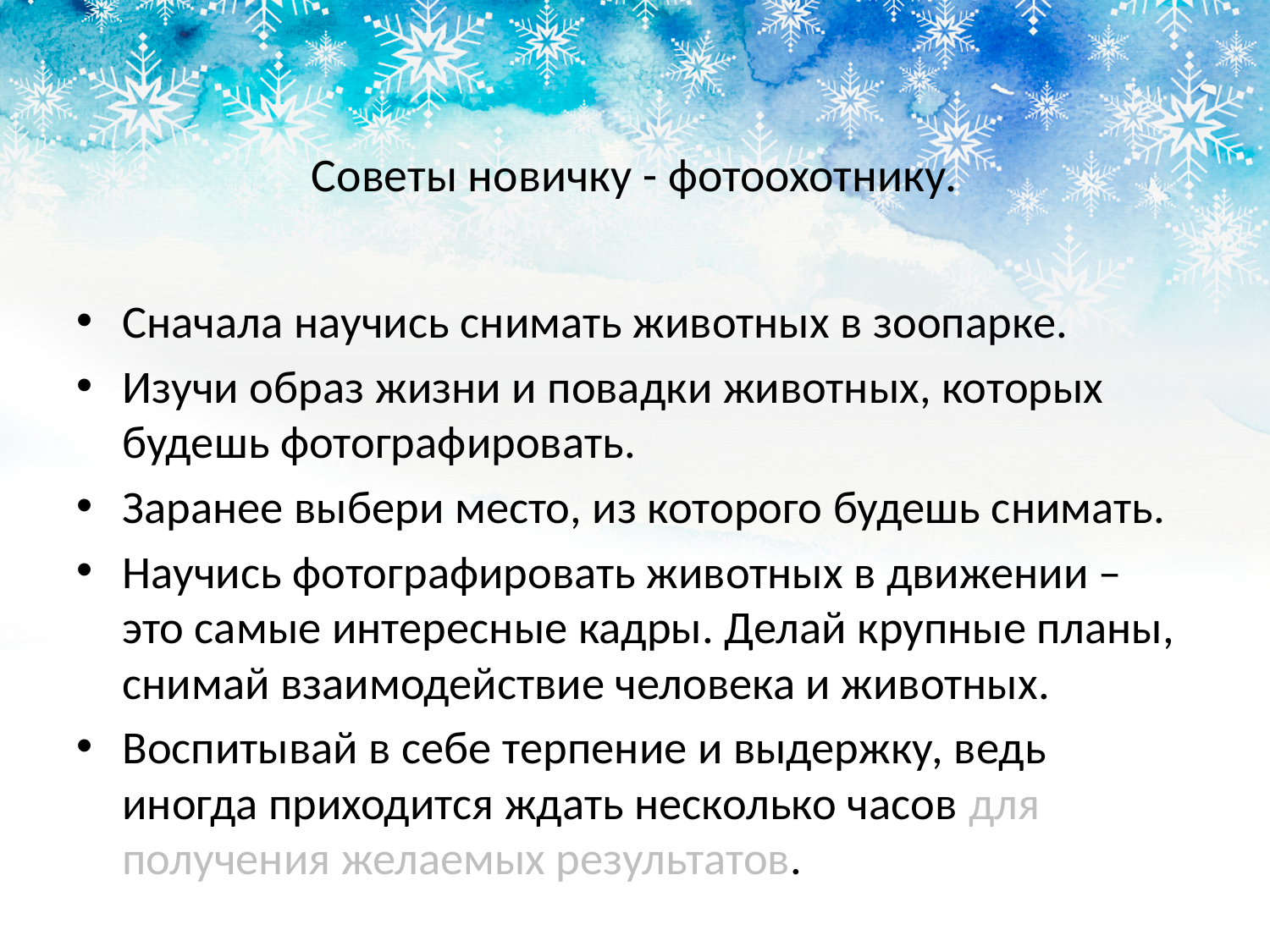

# Советы новичку - фотоохотнику.
Сначала научись снимать животных в зоопарке.
Изучи образ жизни и повадки животных, которых будешь фотографировать.
Заранее выбери место, из которого будешь снимать.
Научись фотографировать животных в движении – это самые интересные кадры. Делай крупные планы, снимай взаимодействие человека и животных.
Воспитывай в себе терпение и выдержку, ведь иногда приходится ждать несколько часов для получения желаемых результатов.